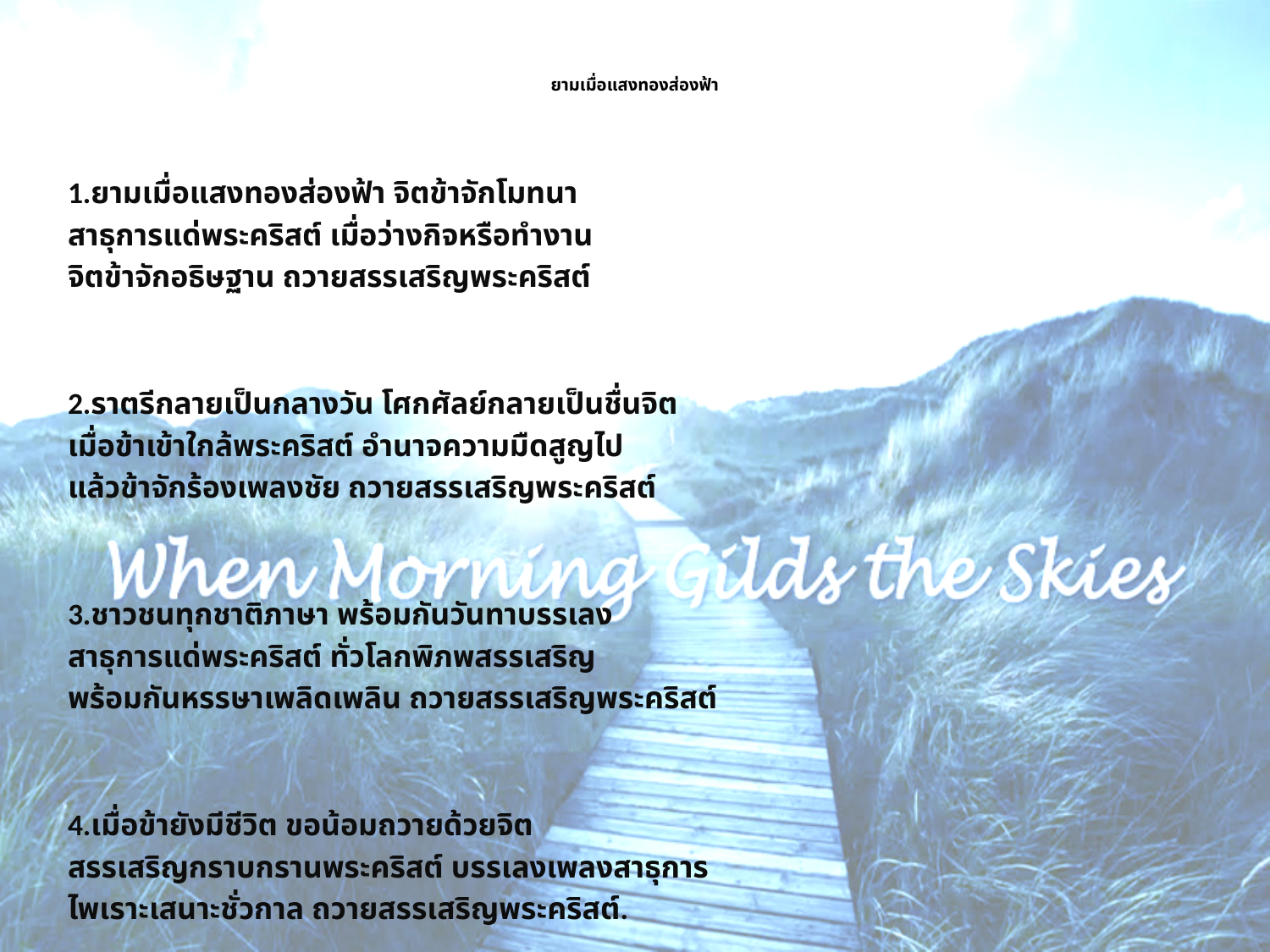

# ยามเมื่อแสงทองส่องฟ้า
1.ยามเมื่อแสงทองส่องฟ้า จิตข้าจักโมทนา
สาธุการแด่พระคริสต์ เมื่อว่างกิจหรือทำงาน
จิตข้าจักอธิษฐาน ถวายสรรเสริญพระคริสต์

2.ราตรีกลายเป็นกลางวัน โศกศัลย์กลายเป็นชื่นจิต
เมื่อข้าเข้าใกล้พระคริสต์ อำนาจความมืดสูญไป
แล้วข้าจักร้องเพลงชัย ถวายสรรเสริญพระคริสต์

3.ชาวชนทุกชาติภาษา พร้อมกันวันทาบรรเลง
สาธุการแด่พระคริสต์ ทั่วโลกพิภพสรรเสริญ
พร้อมกันหรรษาเพลิดเพลิน ถวายสรรเสริญพระคริสต์

4.เมื่อข้ายังมีชีวิต ขอน้อมถวายด้วยจิต
สรรเสริญกราบกรานพระคริสต์ บรรเลงเพลงสาธุการ
ไพเราะเสนาะชั่วกาล ถวายสรรเสริญพระคริสต์.